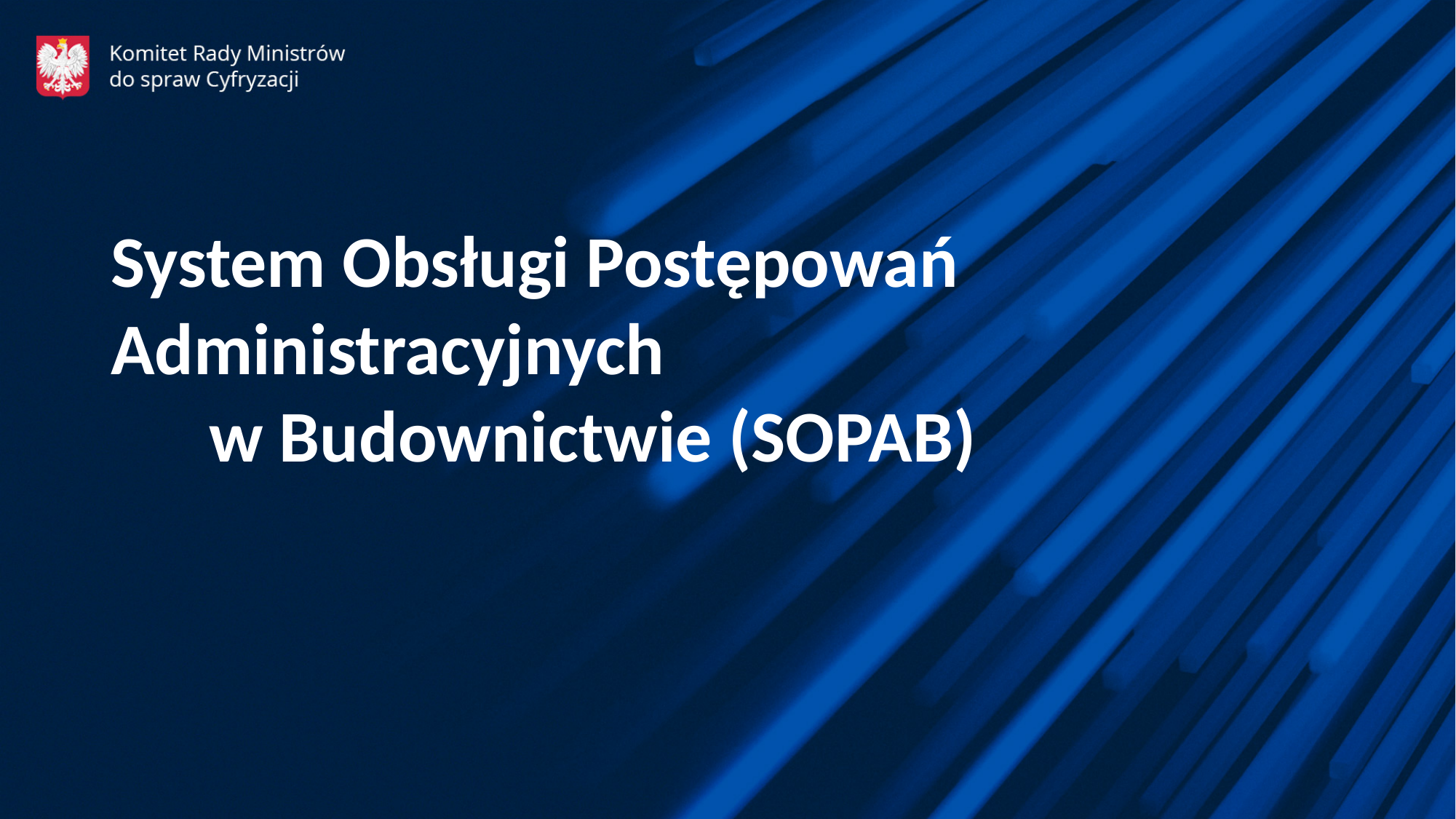

System Obsługi Postępowań Administracyjnych                              w Budownictwie (SOPAB)